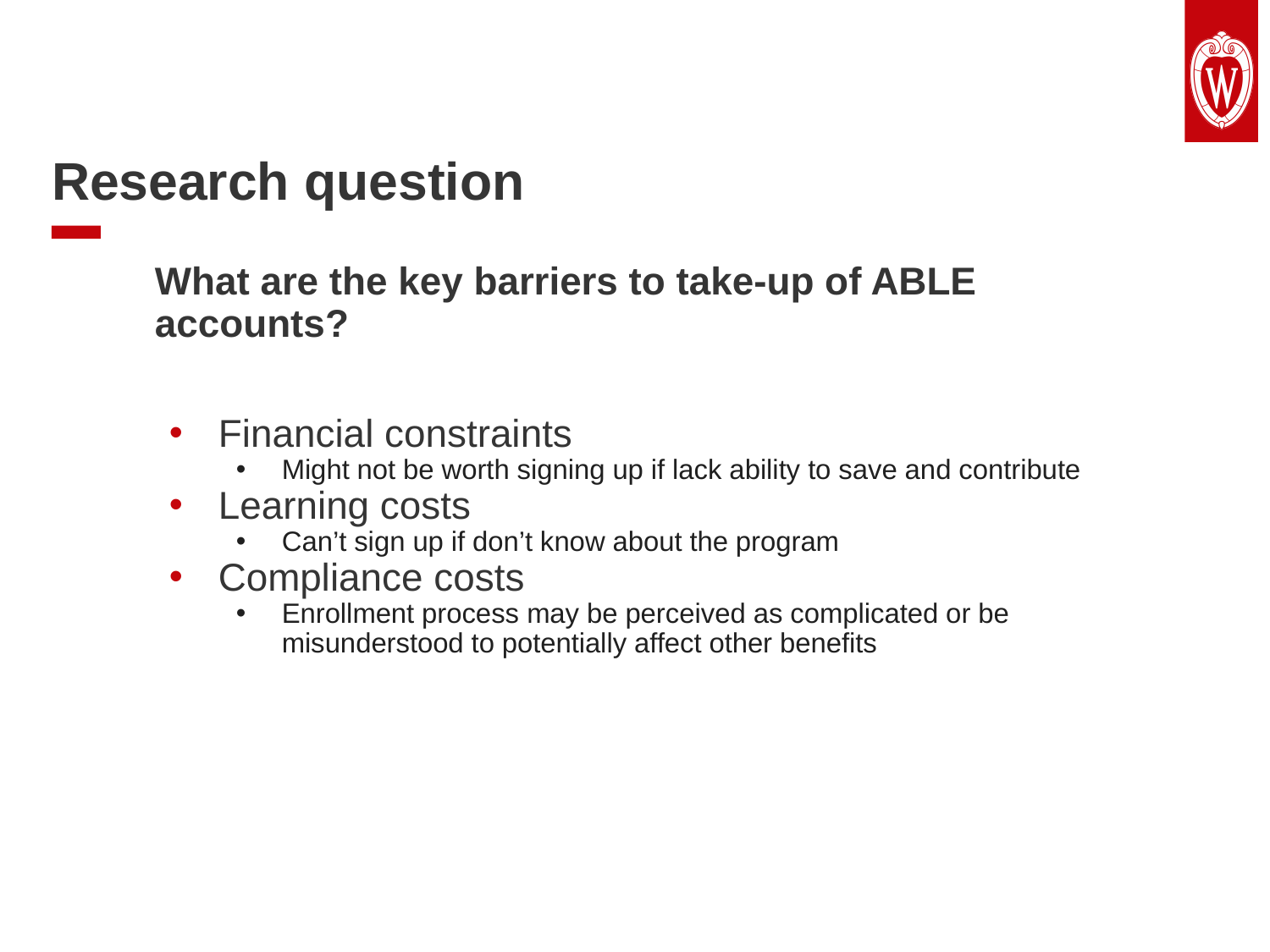

Research question
What are the key barriers to take-up of ABLE accounts?

Financial constraints
Might not be worth signing up if lack ability to save and contribute
Learning costs
Can’t sign up if don’t know about the program
Compliance costs
Enrollment process may be perceived as complicated or be misunderstood to potentially affect other benefits